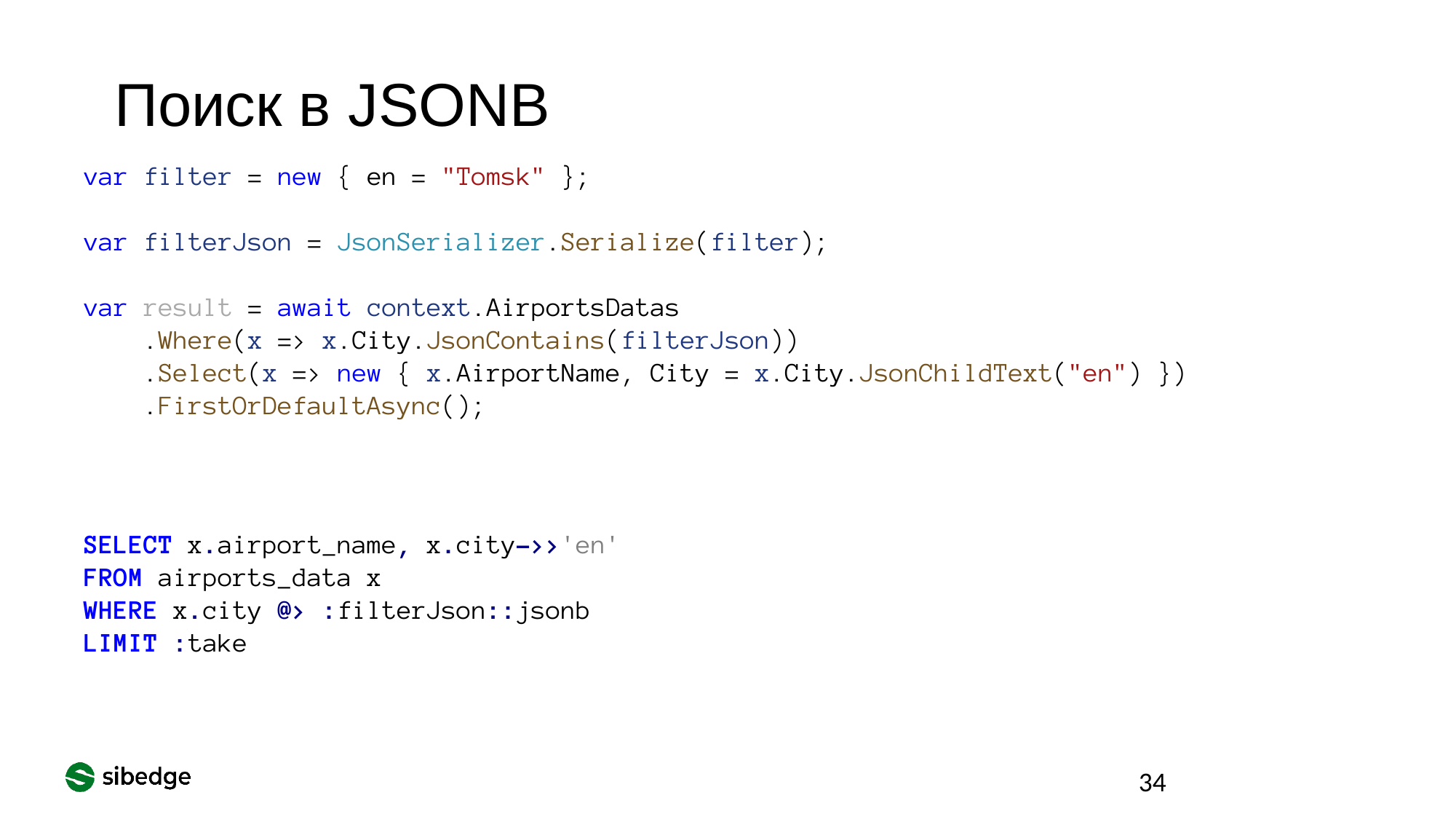

Поиск в JSONB
var filter = new { en = "Tomsk" };
var filterJson = JsonSerializer.Serialize(filter);
var result = await context.AirportsDatas
    .Where(x => x.City.JsonContains(filterJson))
    .Select(x => new { x.AirportName, City = x.City.JsonChildText("en") })
    .FirstOrDefaultAsync();
SELECT x.airport_name, x.city->>'en'
FROM airports_data x
WHERE x.city @> :filterJson::jsonb
LIMIT :take
34